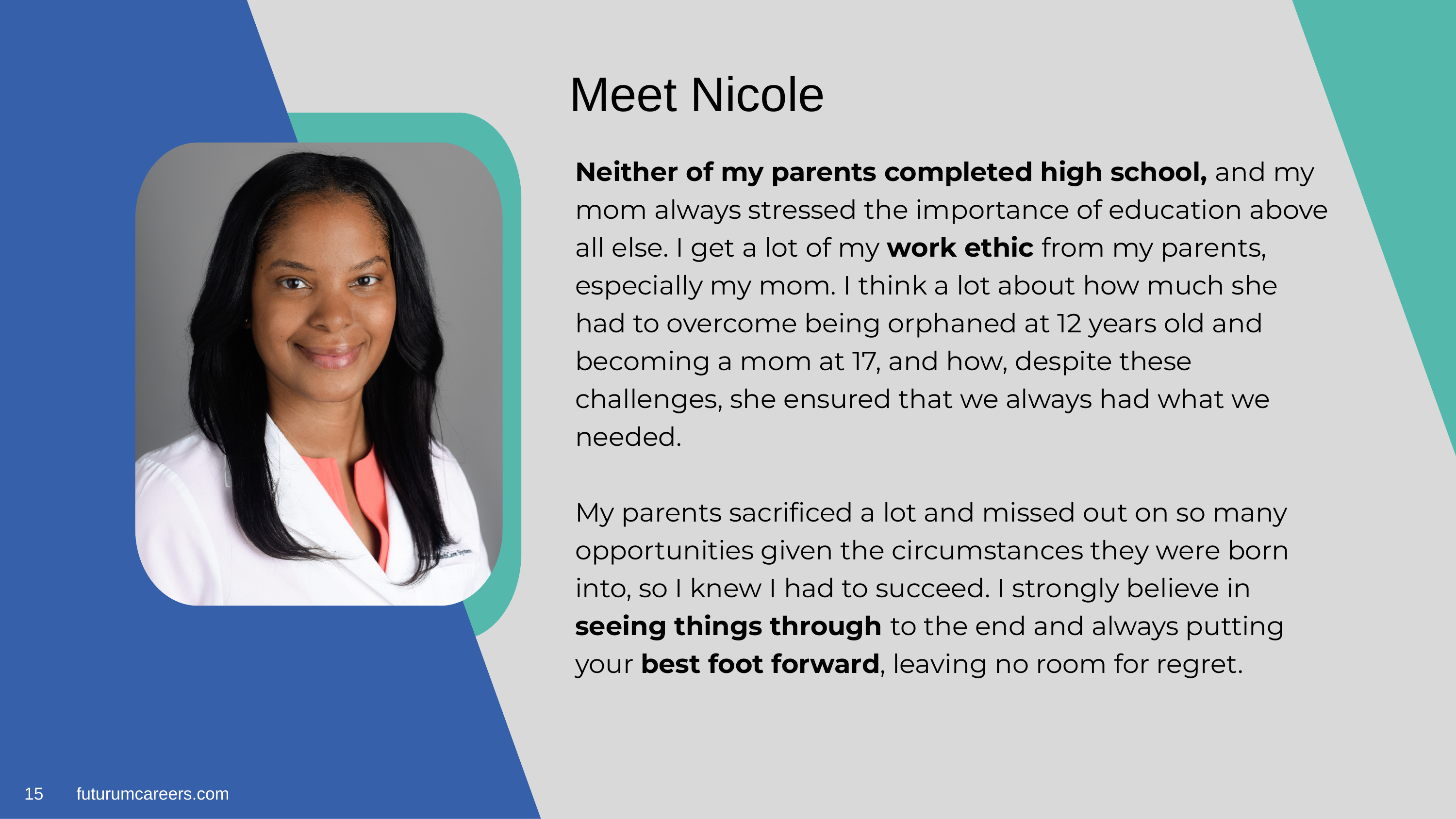

Meet Nicole

Neither of my parents completed high school, and my mom always stressed the importance of education above all else. I get a lot of my work ethic from my parents, especially my mom. I think a lot about how much she had to overcome being orphaned at 12 years old and becoming a mom at 17, and how, despite these challenges, she ensured that we always had what we needed.

My parents sacrificed a lot and missed out on so many opportunities given the circumstances they were born into, so I knew I had to succeed. I strongly believe in seeing things through to the end and always putting your best foot forward, leaving no room for regret.

15       futurumcareers.com